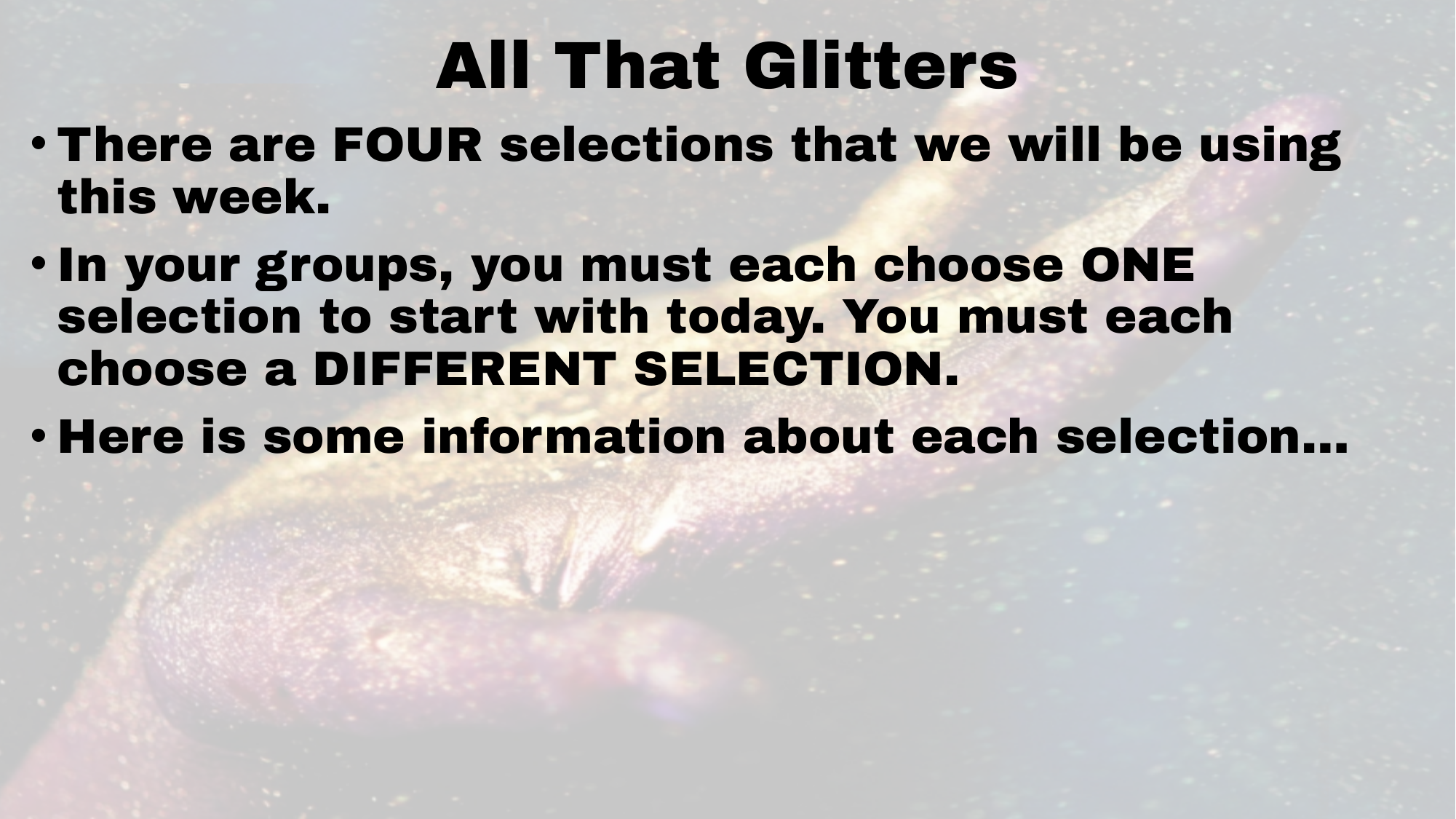

# All That Glitters
There are FOUR selections that we will be using this week.
In your groups, you must each choose ONE selection to start with today. You must each choose a DIFFERENT SELECTION.
Here is some information about each selection…